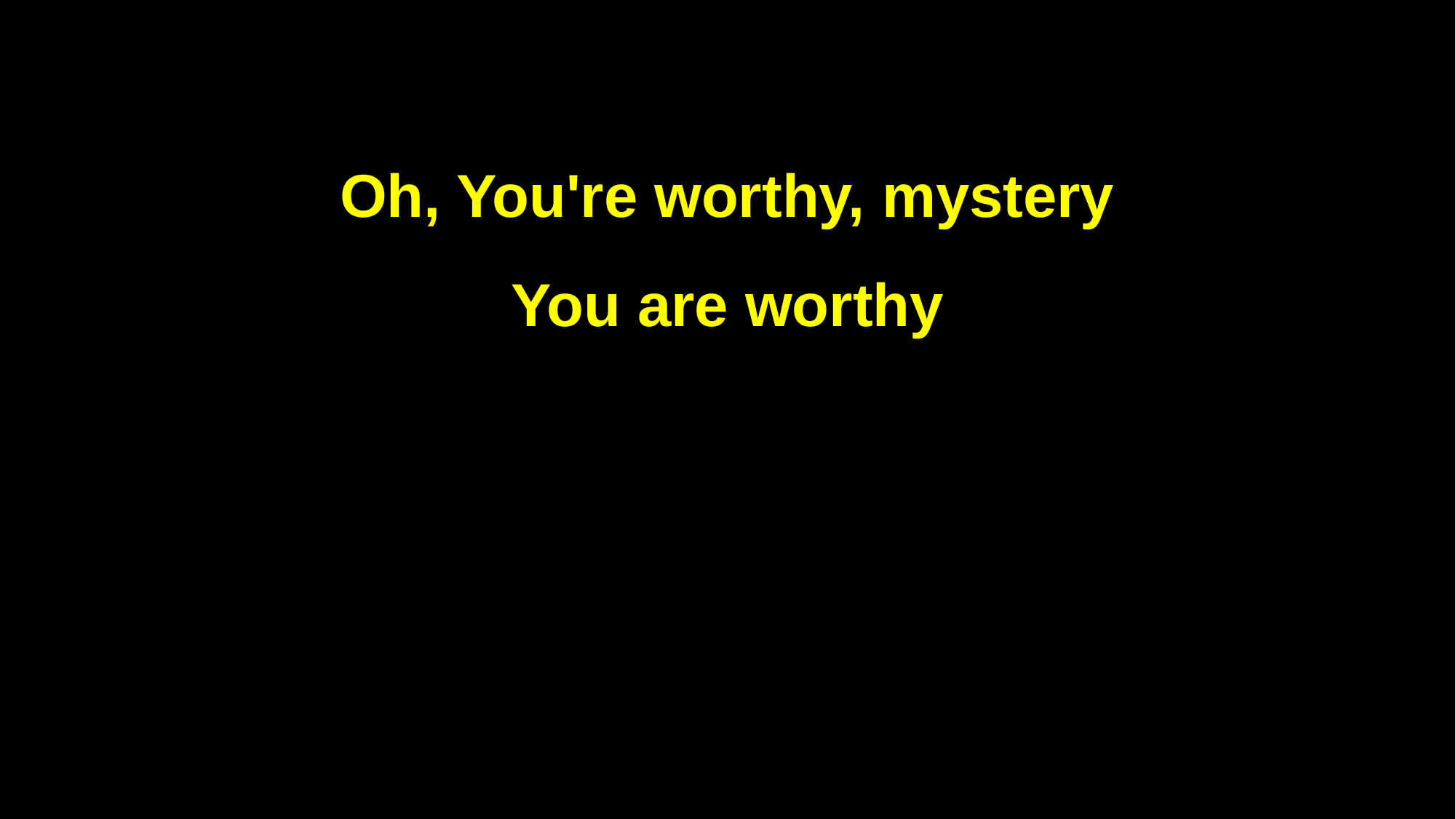

Oh, You're worthy, mystery
You are worthy